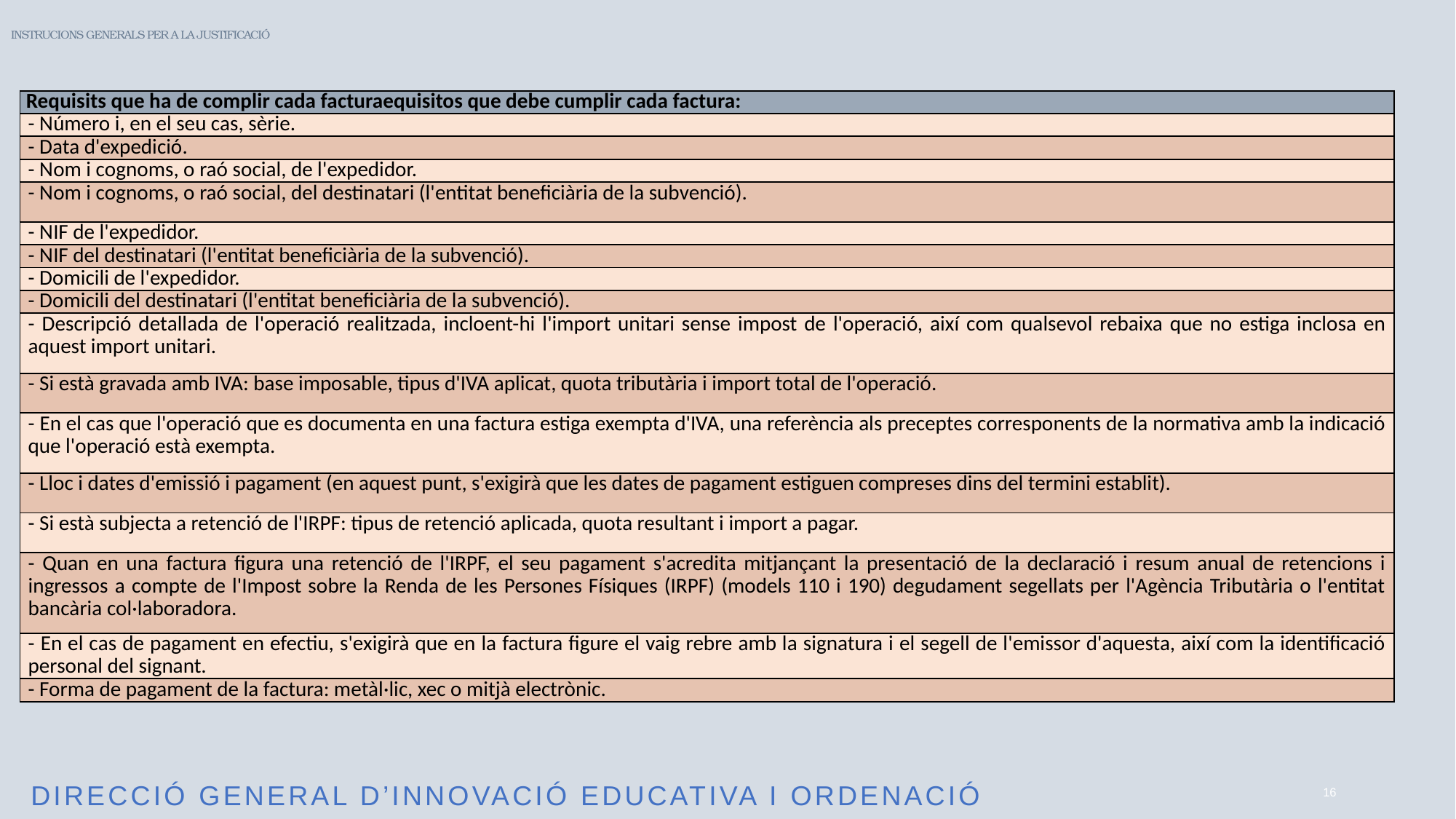

INSTRUCIONS GENERALS PER A LA JUSTIFICACIÓ
| Requisits que ha de complir cada facturaequisitos que debe cumplir cada factura: |
| --- |
| - Número i, en el seu cas, sèrie. |
| - Data d'expedició. |
| - Nom i cognoms, o raó social, de l'expedidor. |
| - Nom i cognoms, o raó social, del destinatari (l'entitat beneficiària de la subvenció). |
| - NIF de l'expedidor. |
| - NIF del destinatari (l'entitat beneficiària de la subvenció). |
| - Domicili de l'expedidor. |
| - Domicili del destinatari (l'entitat beneficiària de la subvenció). |
| - Descripció detallada de l'operació realitzada, incloent-hi l'import unitari sense impost de l'operació, així com qualsevol rebaixa que no estiga inclosa en aquest import unitari. |
| - Si està gravada amb IVA: base imposable, tipus d'IVA aplicat, quota tributària i import total de l'operació. |
| - En el cas que l'operació que es documenta en una factura estiga exempta d'IVA, una referència als preceptes corresponents de la normativa amb la indicació que l'operació està exempta. |
| - Lloc i dates d'emissió i pagament (en aquest punt, s'exigirà que les dates de pagament estiguen compreses dins del termini establit). |
| - Si està subjecta a retenció de l'IRPF: tipus de retenció aplicada, quota resultant i import a pagar. |
| - Quan en una factura figura una retenció de l'IRPF, el seu pagament s'acredita mitjançant la presentació de la declaració i resum anual de retencions i ingressos a compte de l'Impost sobre la Renda de les Persones Físiques (IRPF) (models 110 i 190) degudament segellats per l'Agència Tributària o l'entitat bancària col·laboradora. |
| - En el cas de pagament en efectiu, s'exigirà que en la factura figure el vaig rebre amb la signatura i el segell de l'emissor d'aquesta, així com la identificació personal del signant. |
| - Forma de pagament de la factura: metàl·lic, xec o mitjà electrònic. |
16
DIRECCIÓ GENERAL D’INNOVACIÓ EDUCATIVA I ORDENACIÓ